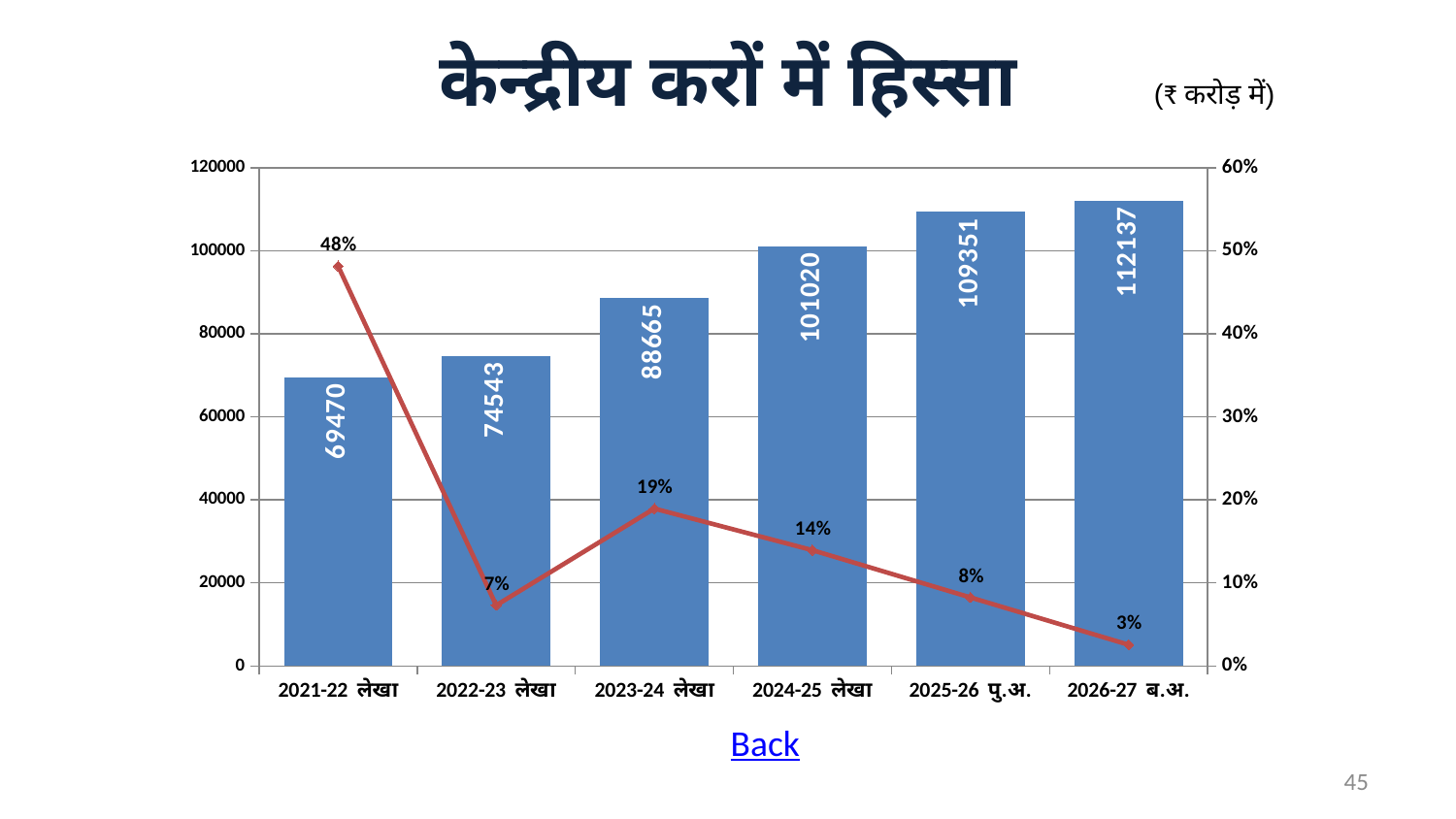

केन्द्रीय करों में हिस्सा
(₹ करोड़ में)

### Chart

| Category | जीएसडीपी | % |
|---|---|---|
| 2021-22  लेखा | 69470.42 | 0.4815931241869095 |
| 2022-23  लेखा | 74542.85 | 0.07301568063069201 |
| 2023-24  लेखा | 88665.34 | 0.18945465594621091 |
| 2024-25  लेखा | 101020.45 | 0.13934543080757636 |
| 2025-26  पु.अ. | 109351.43 | 0.08246825271516811 |
| 2026-27  ब.अ. | 112137.33 | 0.02547657584359 |
Back
45